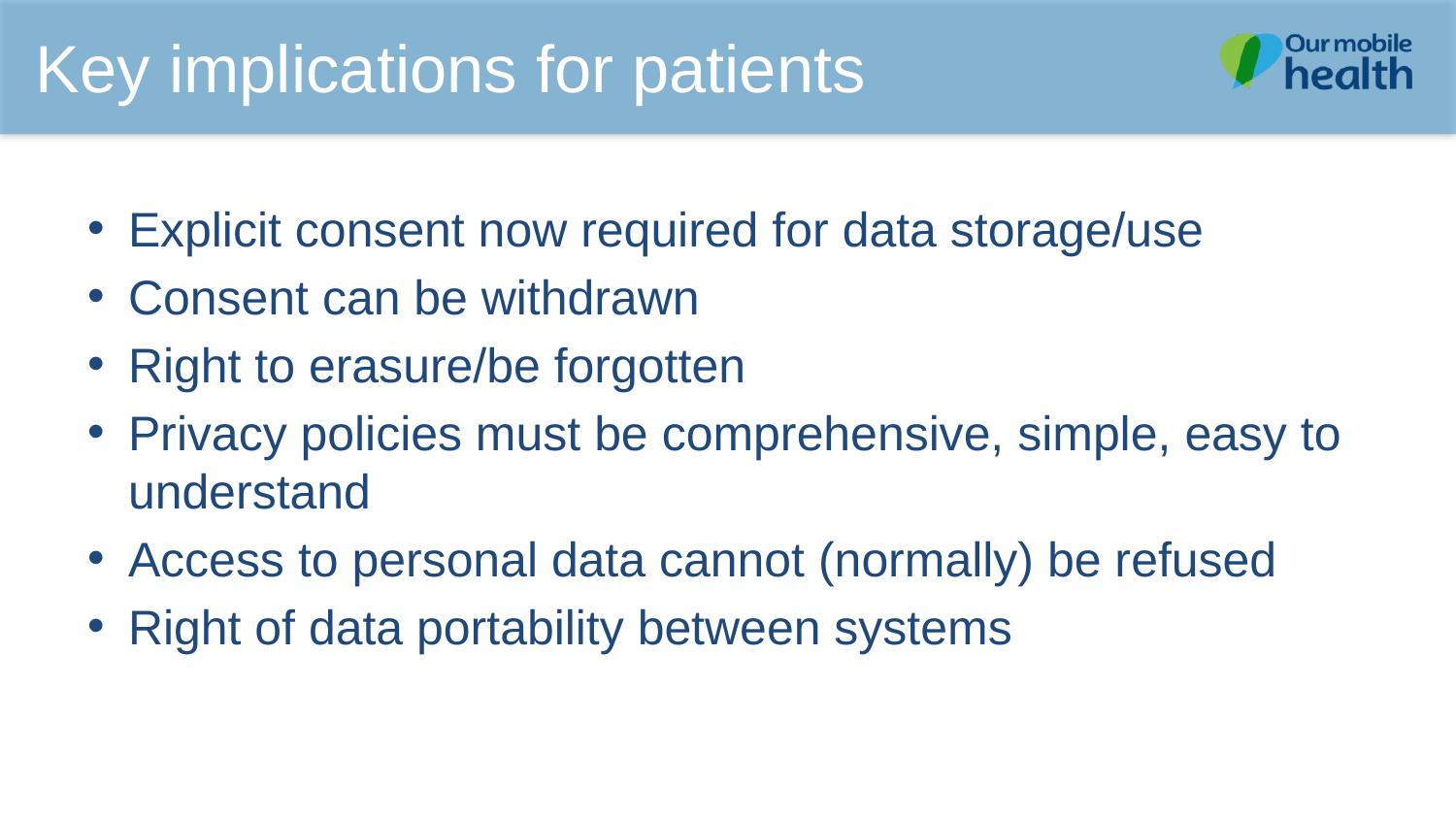

# Key implications for patients
Explicit consent now required for data storage/use
Consent can be withdrawn
Right to erasure/be forgotten
Privacy policies must be comprehensive, simple, easy to understand
Access to personal data cannot (normally) be refused
Right of data portability between systems